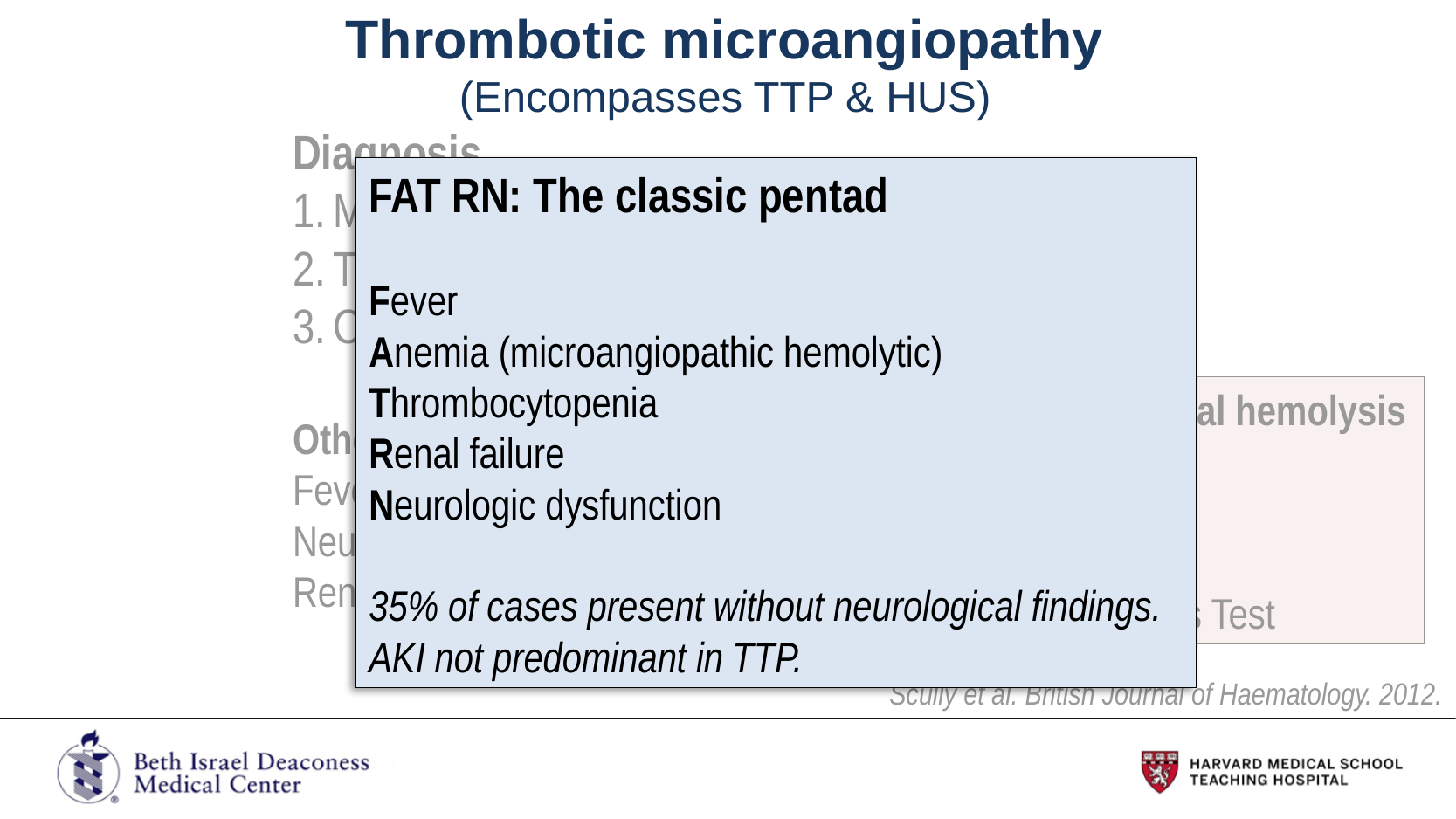

# Thrombotic microangiopathy (Encompasses TTP & HUS)
Diagnosis
Microangiopathic hemolytic anemia (MAHA)
Thrombocytopenia
Other causes excluded

FAT RN: The classic pentad

Fever
Anemia (microangiopathic hemolytic)
Thrombocytopenia
Renal failure
Neurologic dysfunction

35% of cases present without neurological findings.  AKI not predominant in TTP.
Due to mechanical hemolysis
↑ LDH, T-bili
↓ haptoglobin
Schistocytes
Negative Coomb’s Test
Other symptoms
Fever
Neurological symptoms
Renal failure
Scully et al. British Journal of Haematology. 2012.